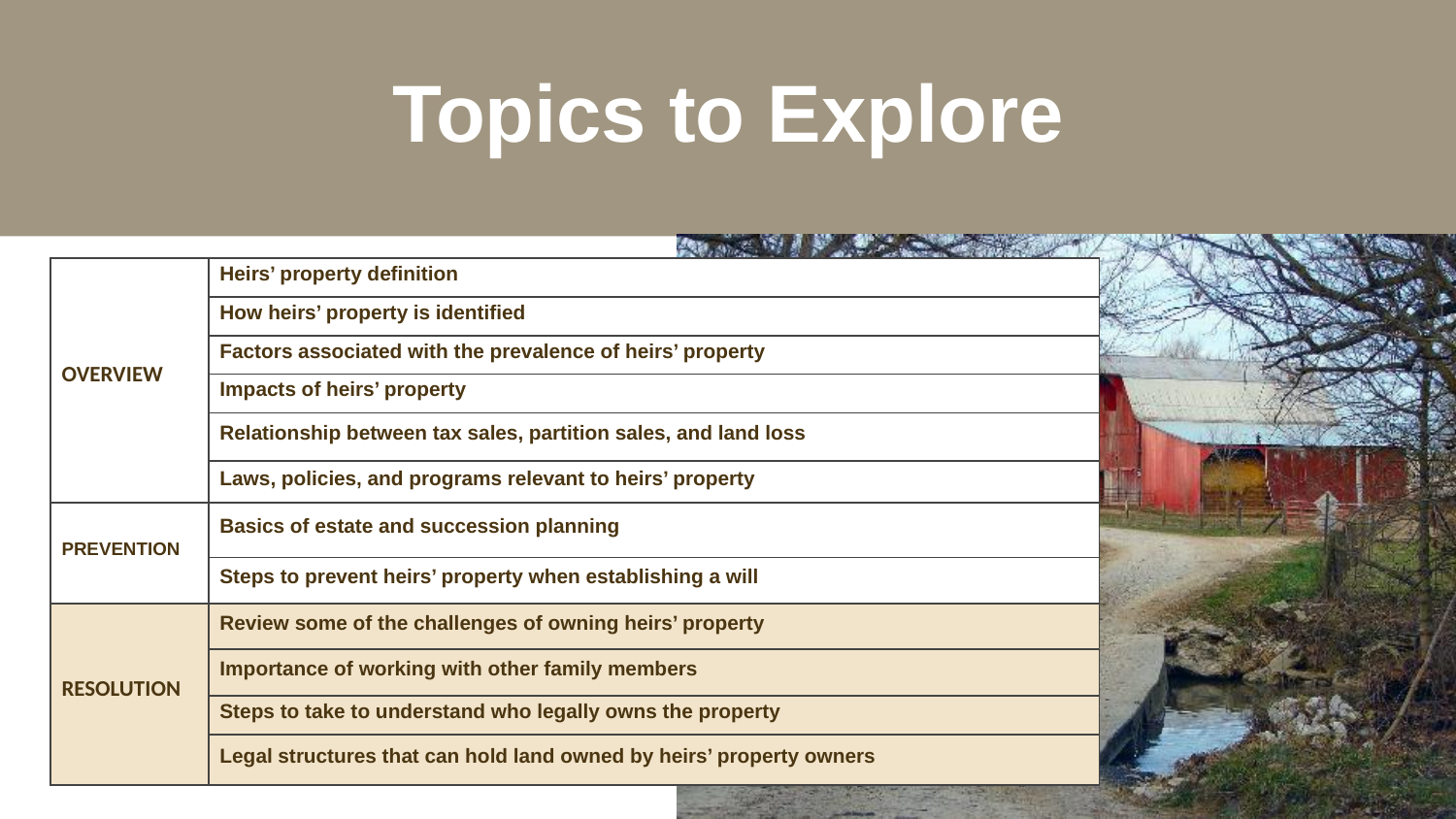

# Topics to Explore
| OVERVIEW | Heirs’ property definition |
| --- | --- |
|  | How heirs’ property is identified |
|  | Factors associated with the prevalence of heirs’ property |
|  | Impacts of heirs’ property |
|  | Relationship between tax sales, partition sales, and land loss |
|  | Laws, policies, and programs relevant to heirs’ property |
| PREVENTION | Basics of estate and succession planning |
|  | Steps to prevent heirs’ property when establishing a will |
| RESOLUTION | Review some of the challenges of owning heirs’ property |
|  | Importance of working with other family members |
|  | Steps to take to understand who legally owns the property |
|  | Legal structures that can hold land owned by heirs’ property owners |